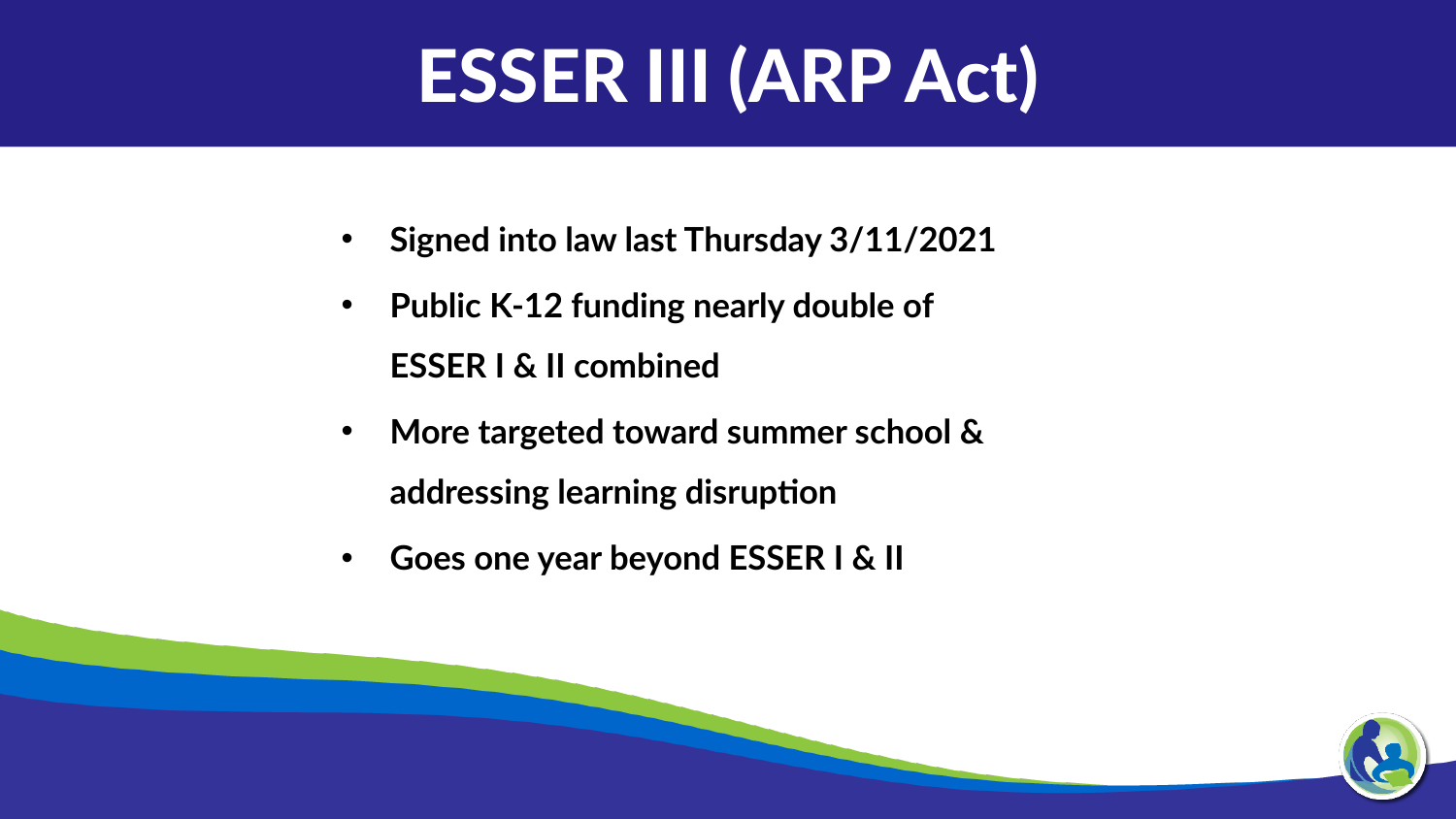

ESSER III (ARP Act)
Signed into law last Thursday 3/11/2021
Public K-12 funding nearly double of
ESSER I & II combined
More targeted toward summer school & addressing learning disruption
Goes one year beyond ESSER I & II